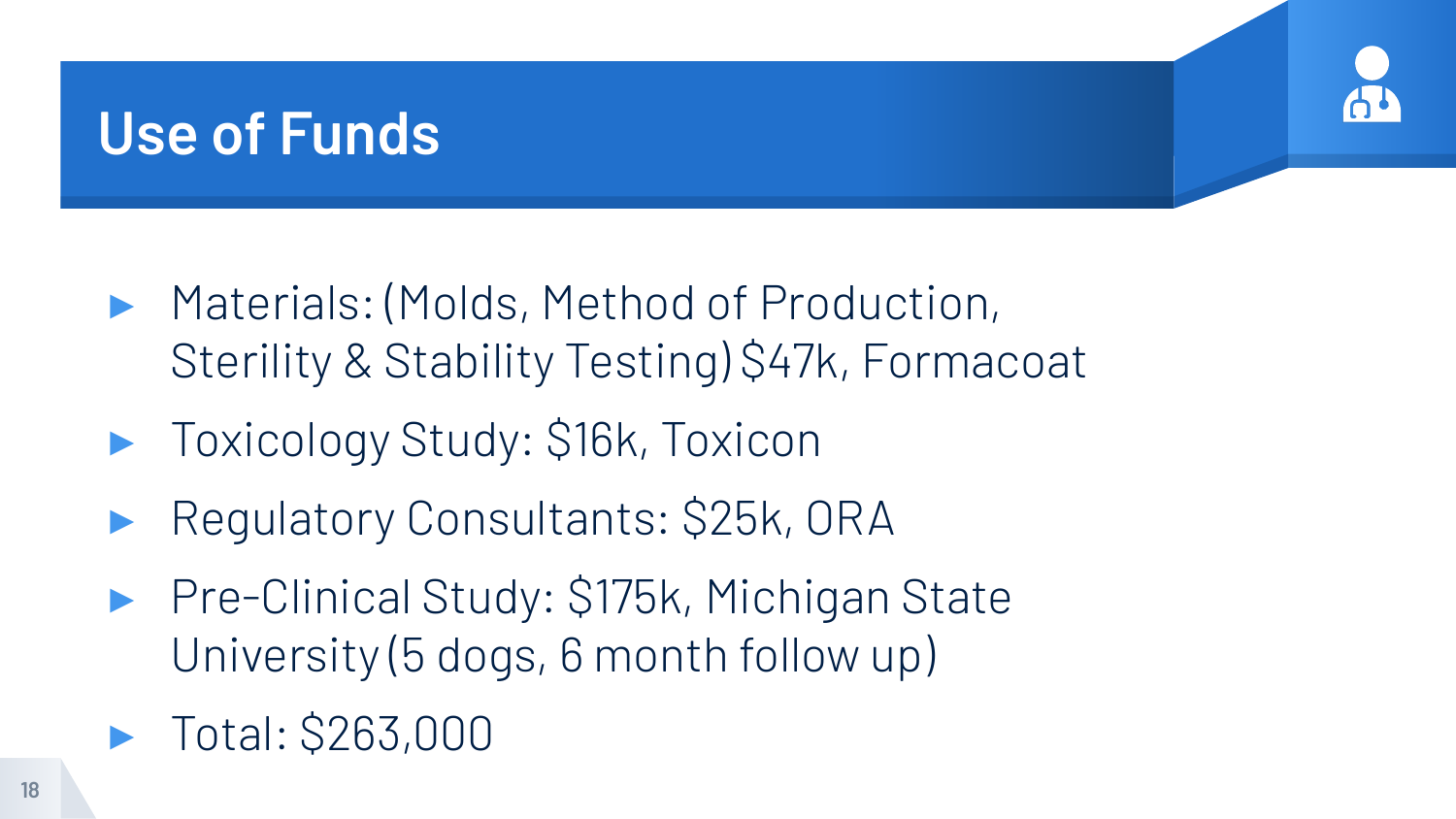

# Use of Funds
Materials: (Molds, Method of Production, Sterility & Stability Testing) $47k, Formacoat
Toxicology Study: $16k, Toxicon
Regulatory Consultants: $25k, ORA
Pre-Clinical Study: $175k, Michigan State University (5 dogs, 6 month follow up)
Total: $263,000
18